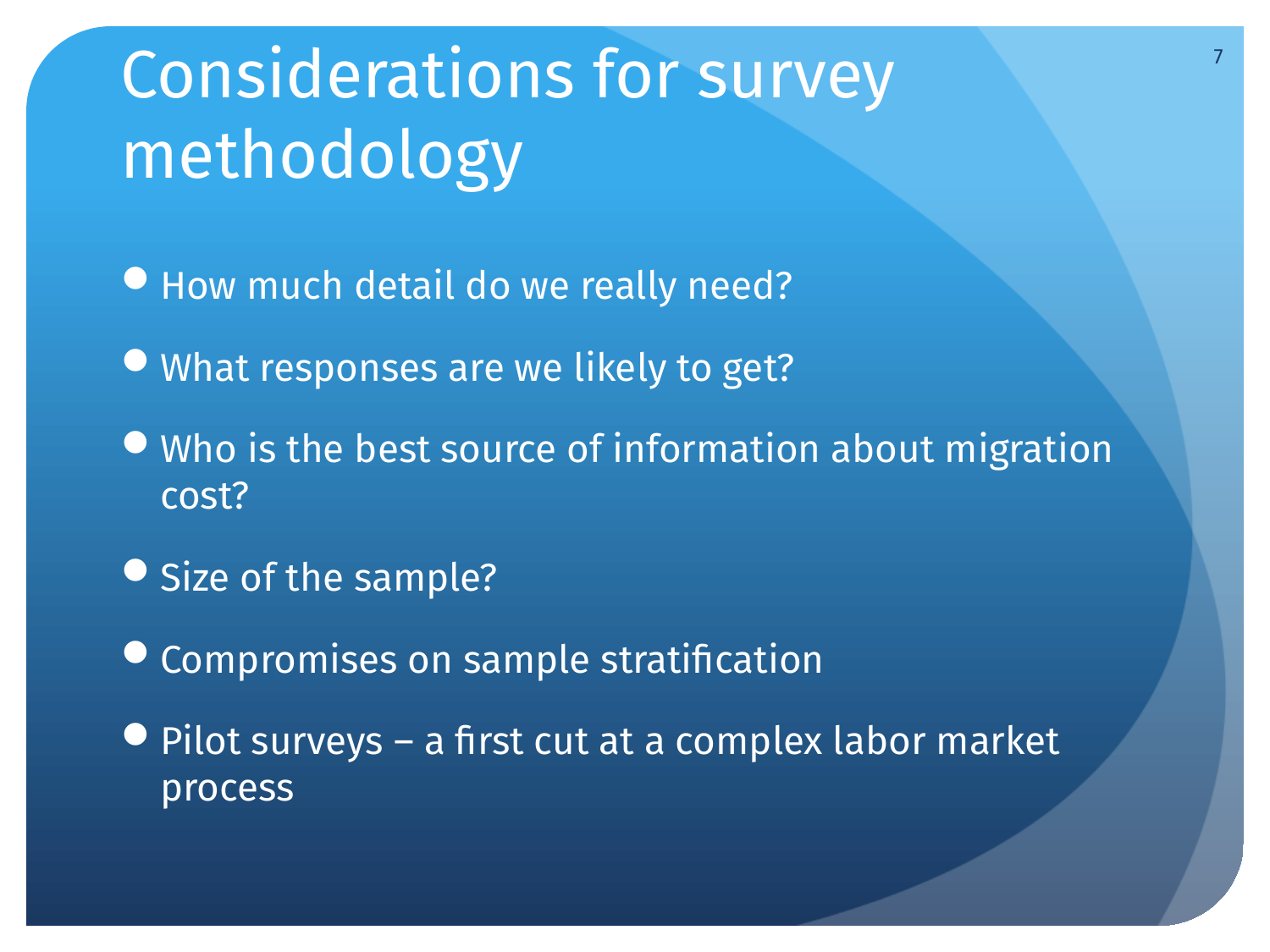

7
# Considerations for survey methodology
How much detail do we really need?
What responses are we likely to get?
Who is the best source of information about migration cost?
Size of the sample?
Compromises on sample stratification
Pilot surveys – a first cut at a complex labor market process